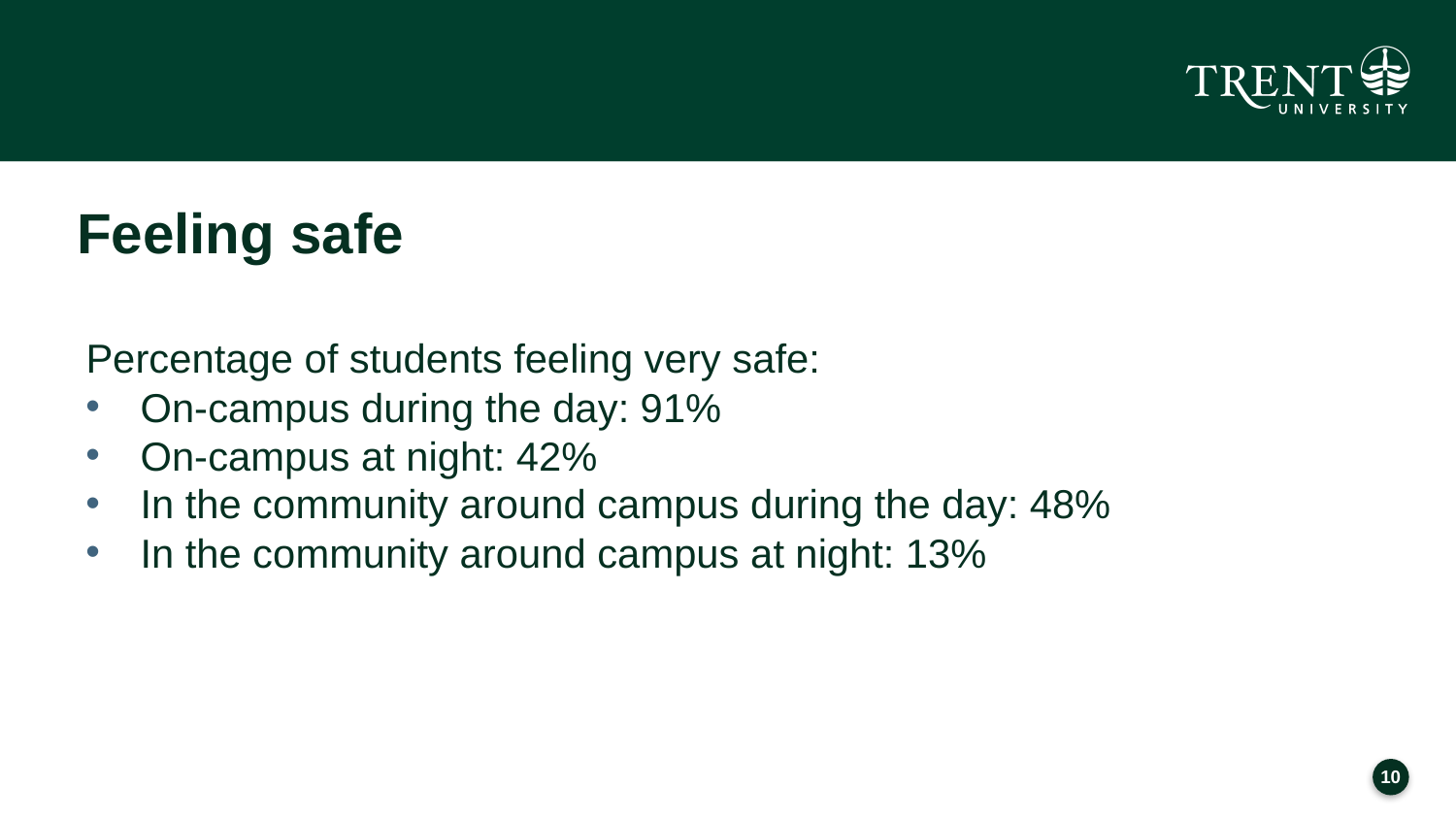

# Feeling safe
Percentage of students feeling very safe:
On-campus during the day: 91%
On-campus at night: 42%
In the community around campus during the day: 48%
In the community around campus at night: 13%

10